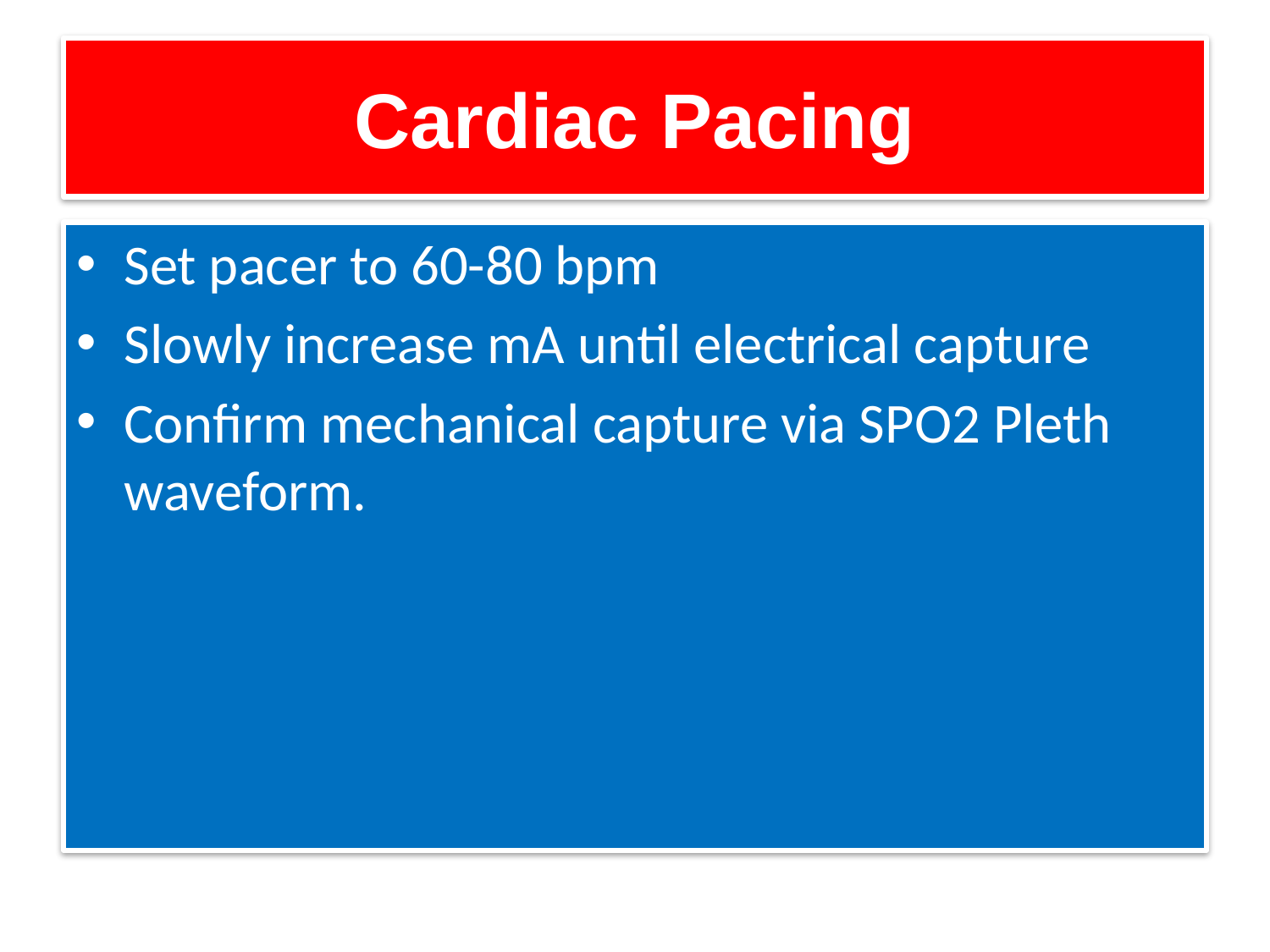

# Cardiac Pacing
Set pacer to 60-80 bpm
Slowly increase mA until electrical capture
Confirm mechanical capture via SPO2 Pleth waveform.